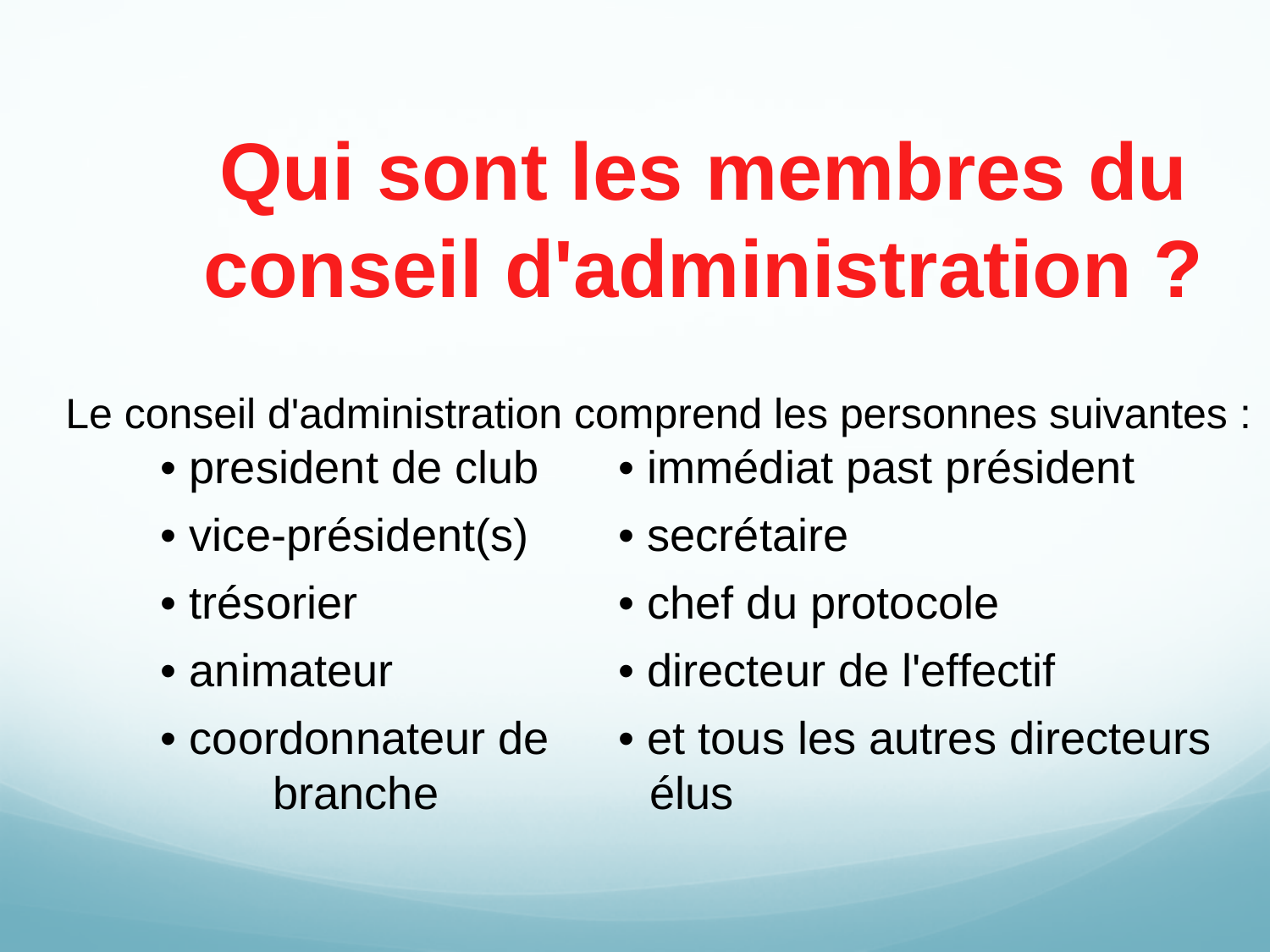

# Qui sont les membres du conseil d'administration ?
Le conseil d'administration comprend les personnes suivantes :

• president de club
• immédiat past président
• vice-président(s)
• secrétaire
• trésorier
• chef du protocole
• animateur
• directeur de l'effectif
• coordonnateur de           branche
• et tous les autres directeurs élus